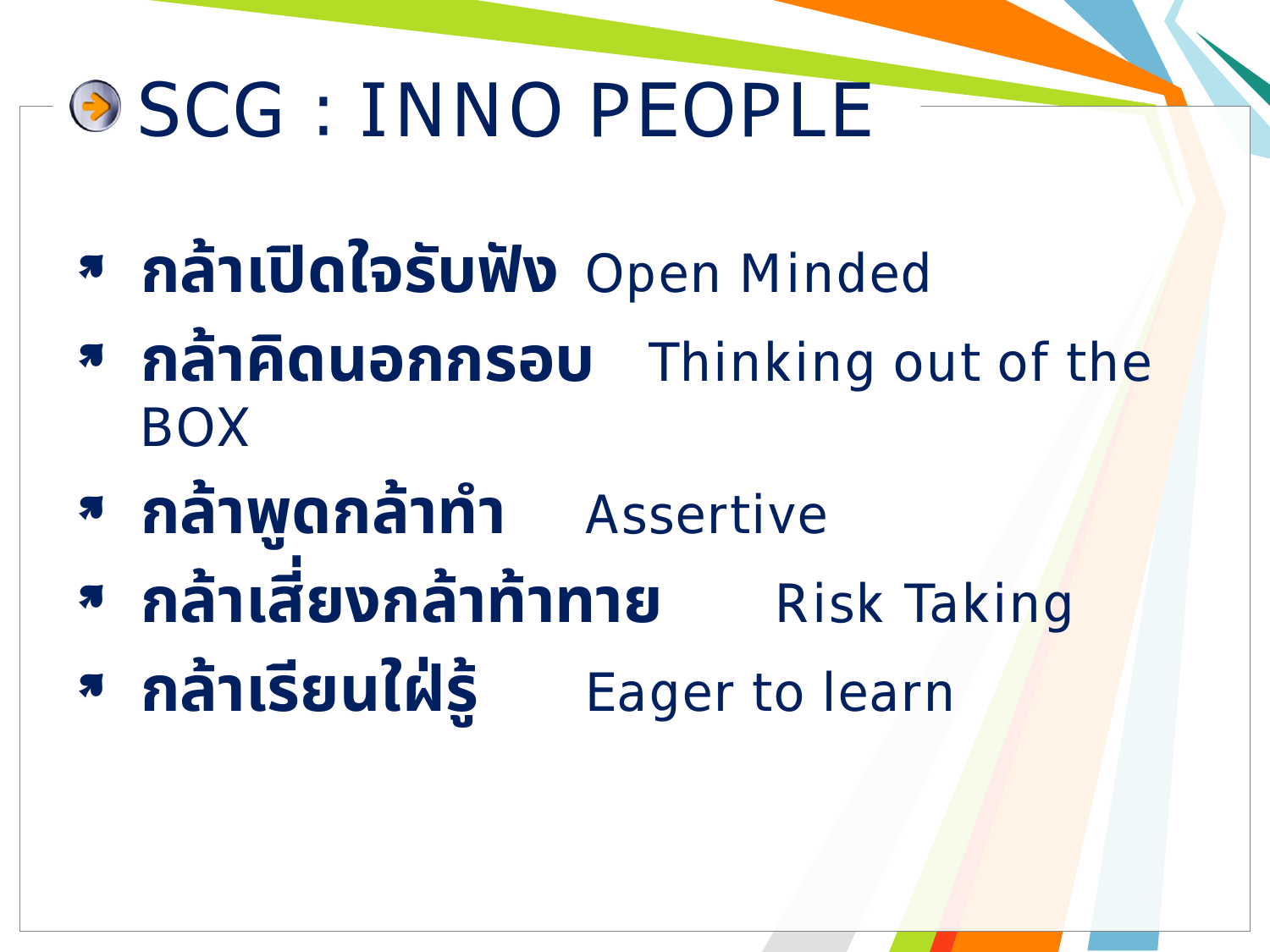

# SCG : INNO PEOPLE
กล้าเปิดใจรับฟัง	Open Minded
กล้าคิดนอกกรอบ	Thinking out of the BOX
กล้าพูดกล้าทำ	Assertive
กล้าเสี่ยงกล้าท้าทาย 	Risk Taking
กล้าเรียนใฝ่รู้ 	Eager to learn